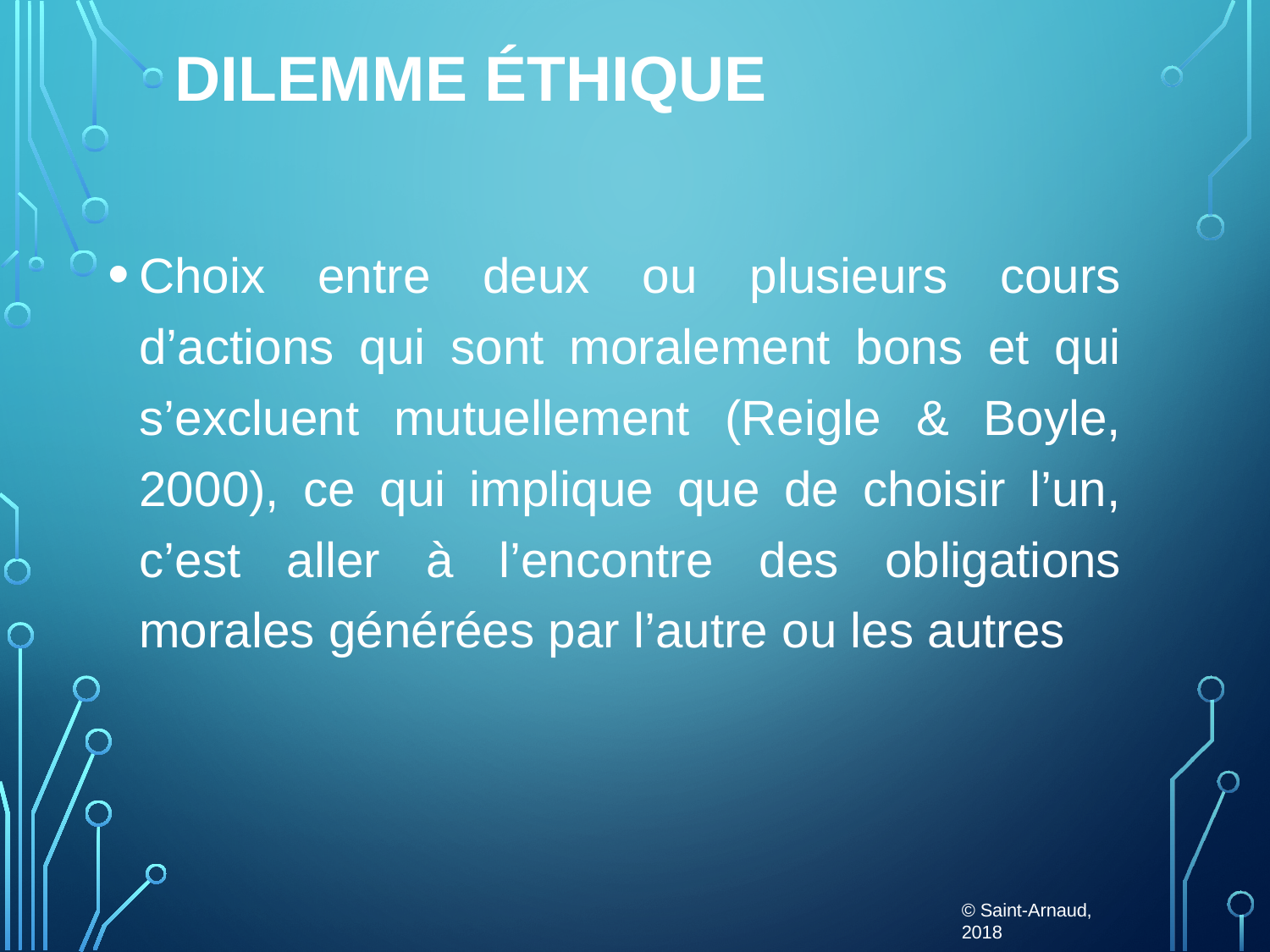

# Dilemme éthique
Choix entre deux ou plusieurs cours d’actions qui sont moralement bons et qui s’excluent mutuellement (Reigle & Boyle, 2000), ce qui implique que de choisir l’un, c’est aller à l’encontre des obligations morales générées par l’autre ou les autres

© Saint-Arnaud,   2018